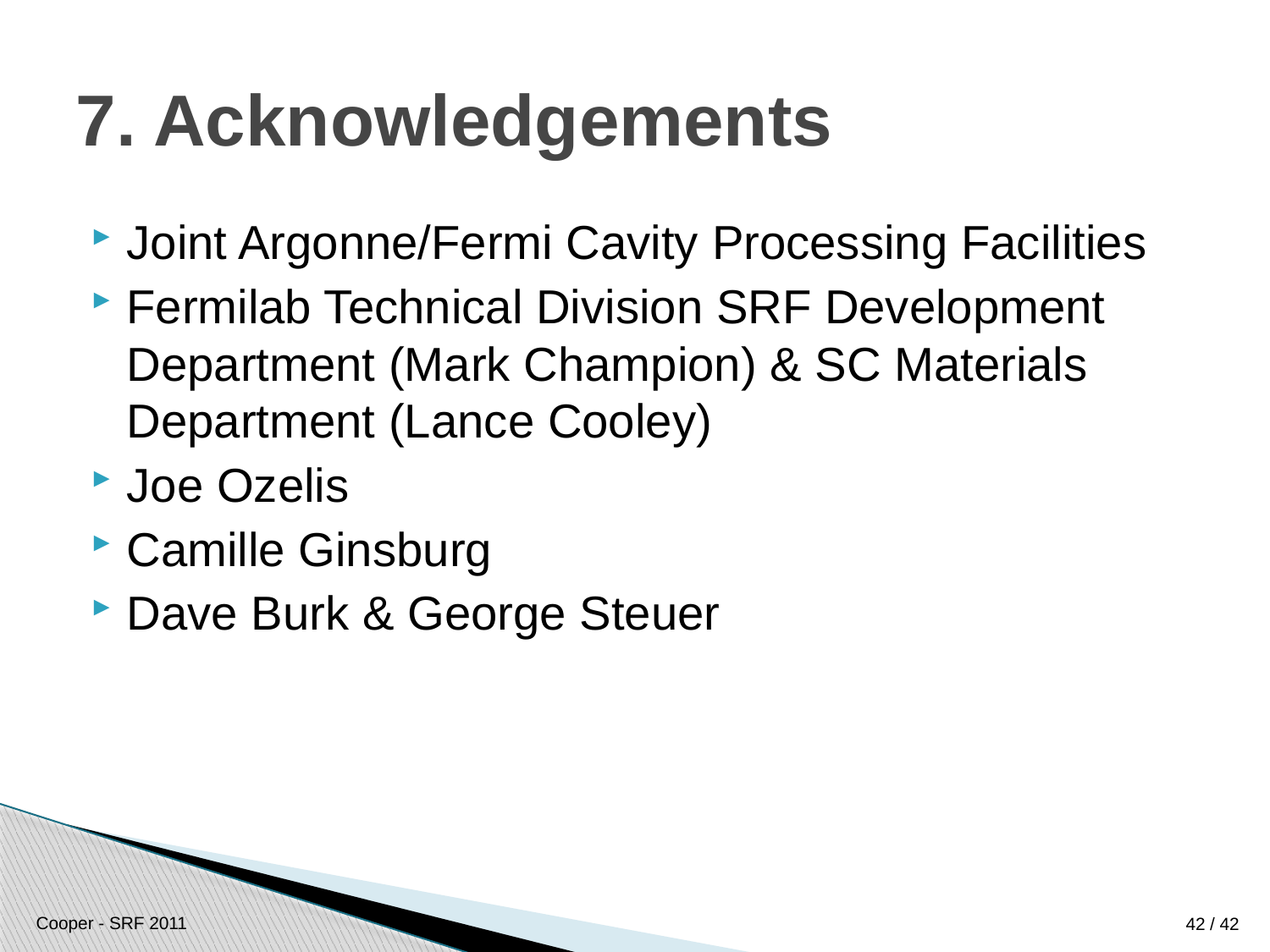

# 7. Acknowledgements
Joint Argonne/Fermi Cavity Processing Facilities
Fermilab Technical Division SRF Development Department (Mark Champion) & SC Materials Department (Lance Cooley)
Joe Ozelis
Camille Ginsburg
Dave Burk & George Steuer
Cooper - SRF 2011
42 / 42